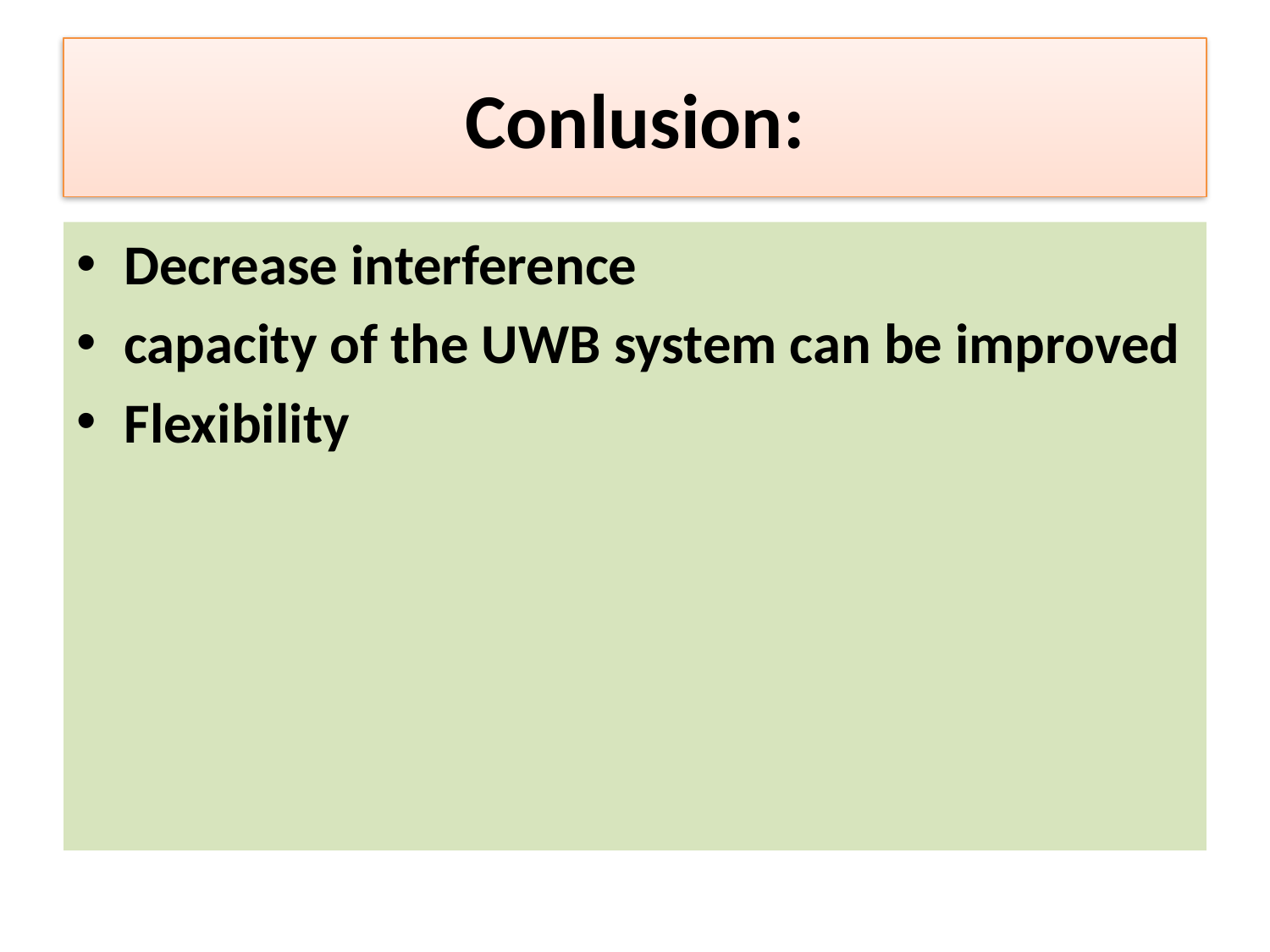

# Conlusion:
Decrease interference
capacity of the UWB system can be improved
Flexibility